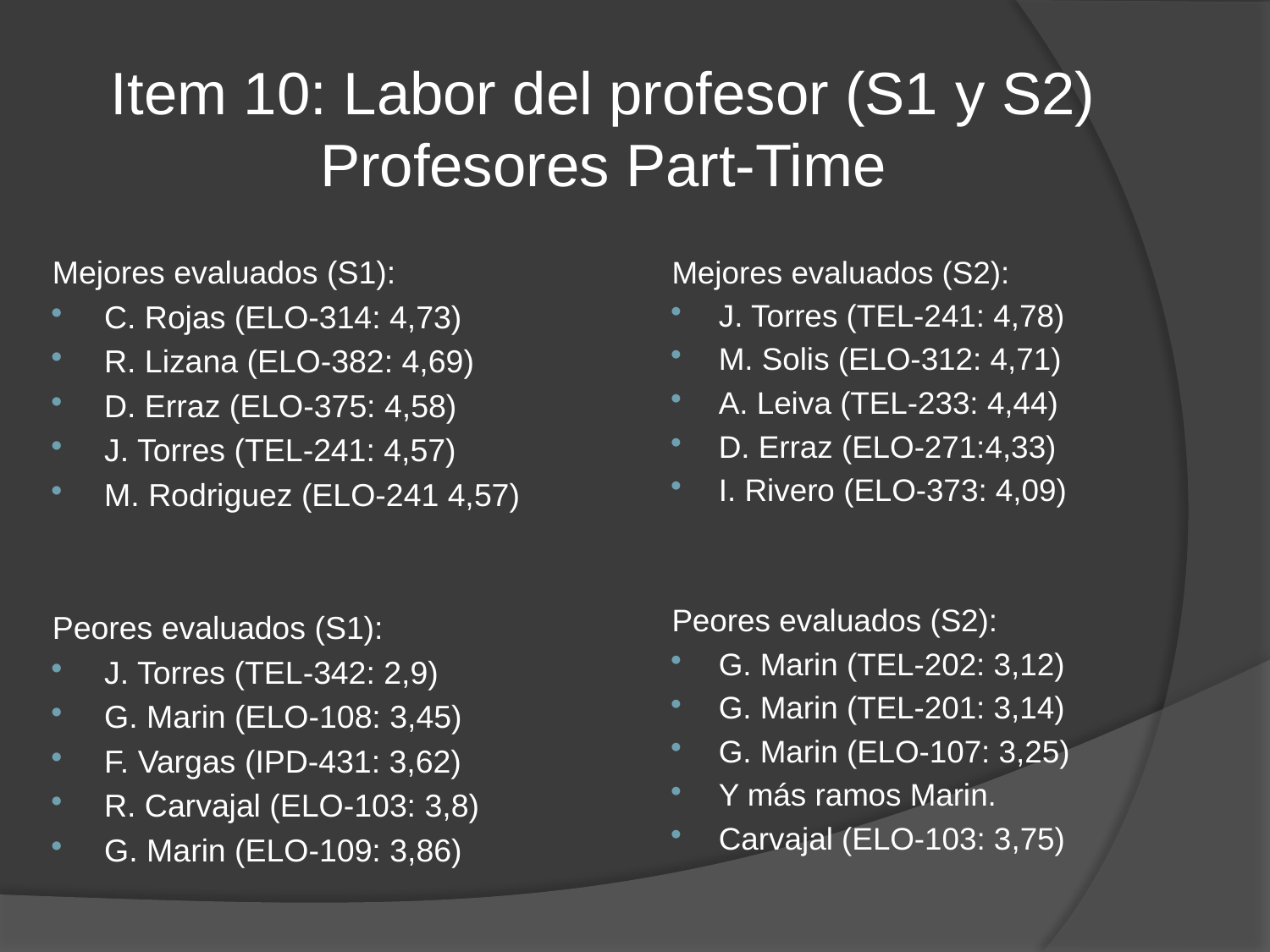

# Item 10: Labor del profesor (S1 y S2) Profesores Part-Time
Mejores evaluados (S2):
J. Torres (TEL-241: 4,78)
M. Solis (ELO-312: 4,71)
A. Leiva (TEL-233: 4,44)
D. Erraz (ELO-271:4,33)
I. Rivero (ELO-373: 4,09)

Peores evaluados (S2):
G. Marin (TEL-202: 3,12)
G. Marin (TEL-201: 3,14)
G. Marin (ELO-107: 3,25)
Y más ramos Marin.
Carvajal (ELO-103: 3,75)

Mejores evaluados (S1):
C. Rojas (ELO-314: 4,73)
R. Lizana (ELO-382: 4,69)
D. Erraz (ELO-375: 4,58)
J. Torres (TEL-241: 4,57)
M. Rodriguez (ELO-241 4,57)

Peores evaluados (S1):
J. Torres (TEL-342: 2,9)
G. Marin (ELO-108: 3,45)
F. Vargas (IPD-431: 3,62)
R. Carvajal (ELO-103: 3,8)
G. Marin (ELO-109: 3,86)